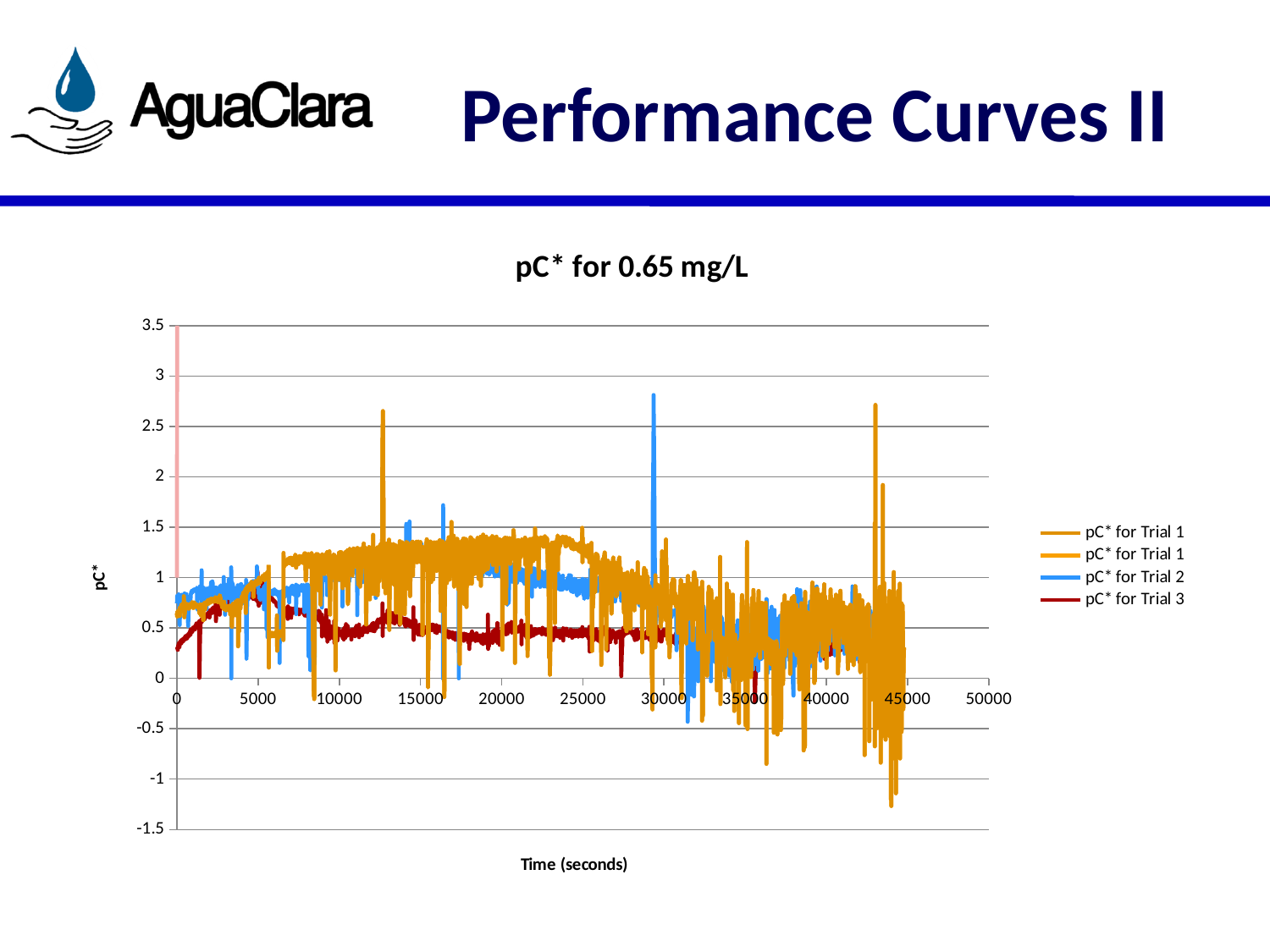

# Performance Curves II

### Chart: pC* for 0.65 mg/L

| Category | pC* | pC* for Trial 1 | pC* for Trial 2 | pC* for Trial 3 | pC* | pC* for Trial 1 |
|---|---|---|---|---|---|---|